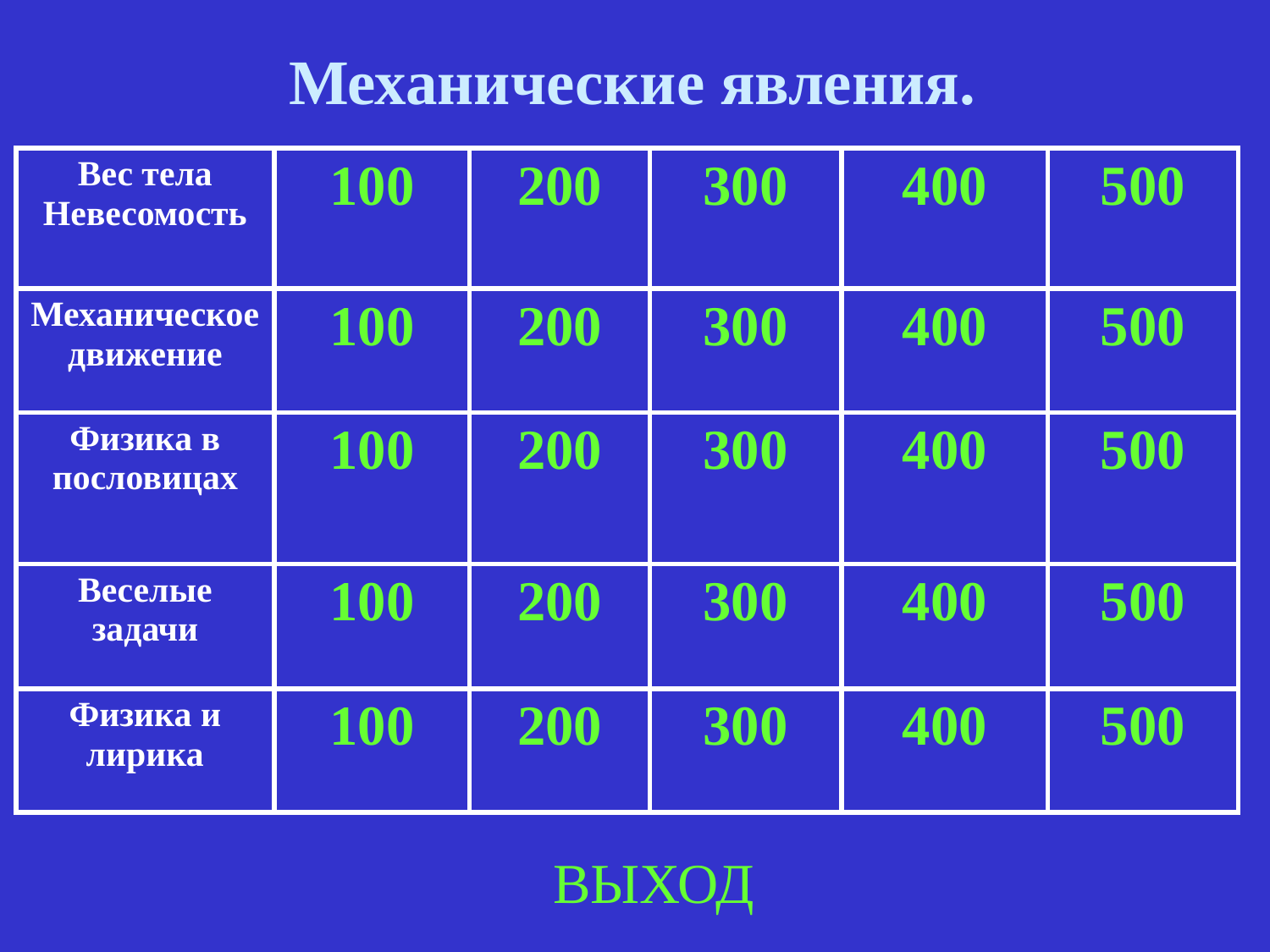

# Механические явления.
| Вес тела Невесомость | 100 | 200 | 300 | 400 | 500 |
| --- | --- | --- | --- | --- | --- |
| Механическое движение | 100 | 200 | 300 | 400 | 500 |
| Физика в пословицах | 100 | 200 | 300 | 400 | 500 |
| Веселые задачи | 100 | 200 | 300 | 400 | 500 |
| Физика и лирика | 100 | 200 | 300 | 400 | 500 |
ВЫХОД